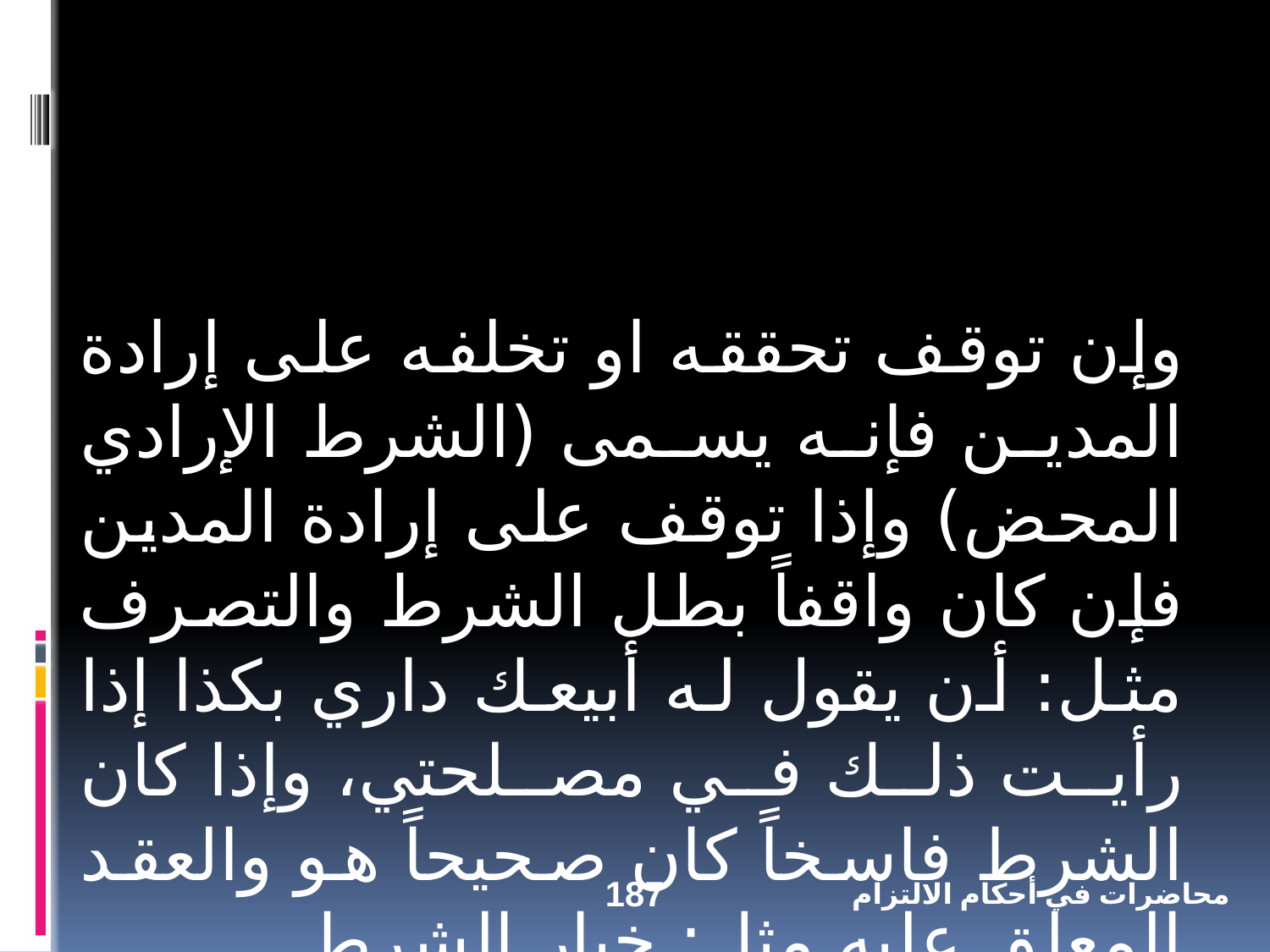

وإن توقف تحققه او تخلفه على إرادة المدين فإنه يسمى (الشرط الإرادي المحض) وإذا توقف على إرادة المدين فإن كان واقفاً بطل الشرط والتصرف مثل: أن يقول له أبيعك داري بكذا إذا رأيت ذلك في مصلحتي، وإذا كان الشرط فاسخاً كان صحيحاً هو والعقد المعلق عليه مثل: خيار الشرط.

187
محاضرات في أحكام الالتزام